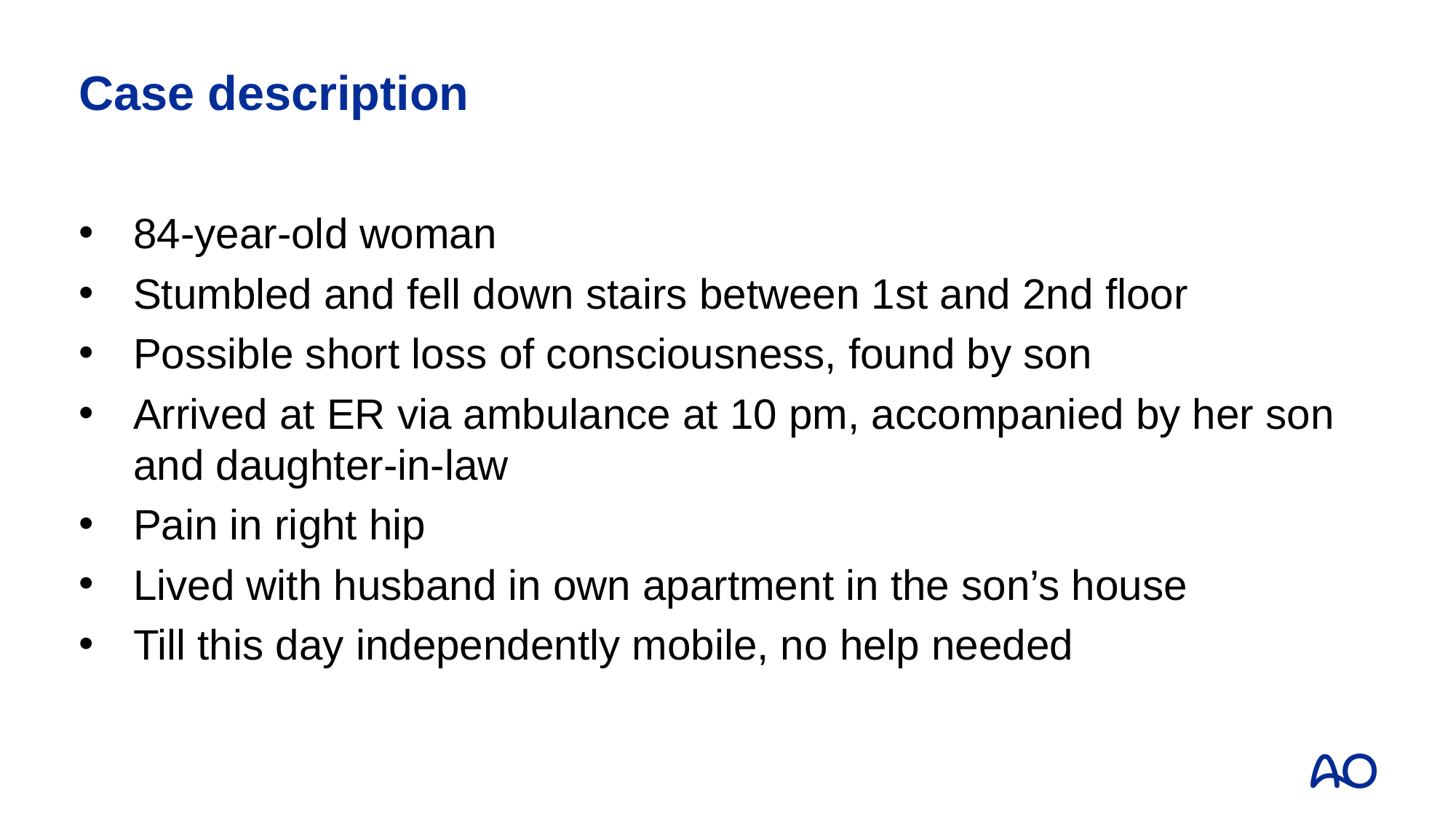

# Case description
84-year-old woman
Stumbled and fell down stairs between 1st and 2nd floor
Possible short loss of consciousness, found by son
Arrived at ER via ambulance at 10 pm, accompanied by her son and daughter-in-law
Pain in right hip
Lived with husband in own apartment in the son’s house
Till this day independently mobile, no help needed